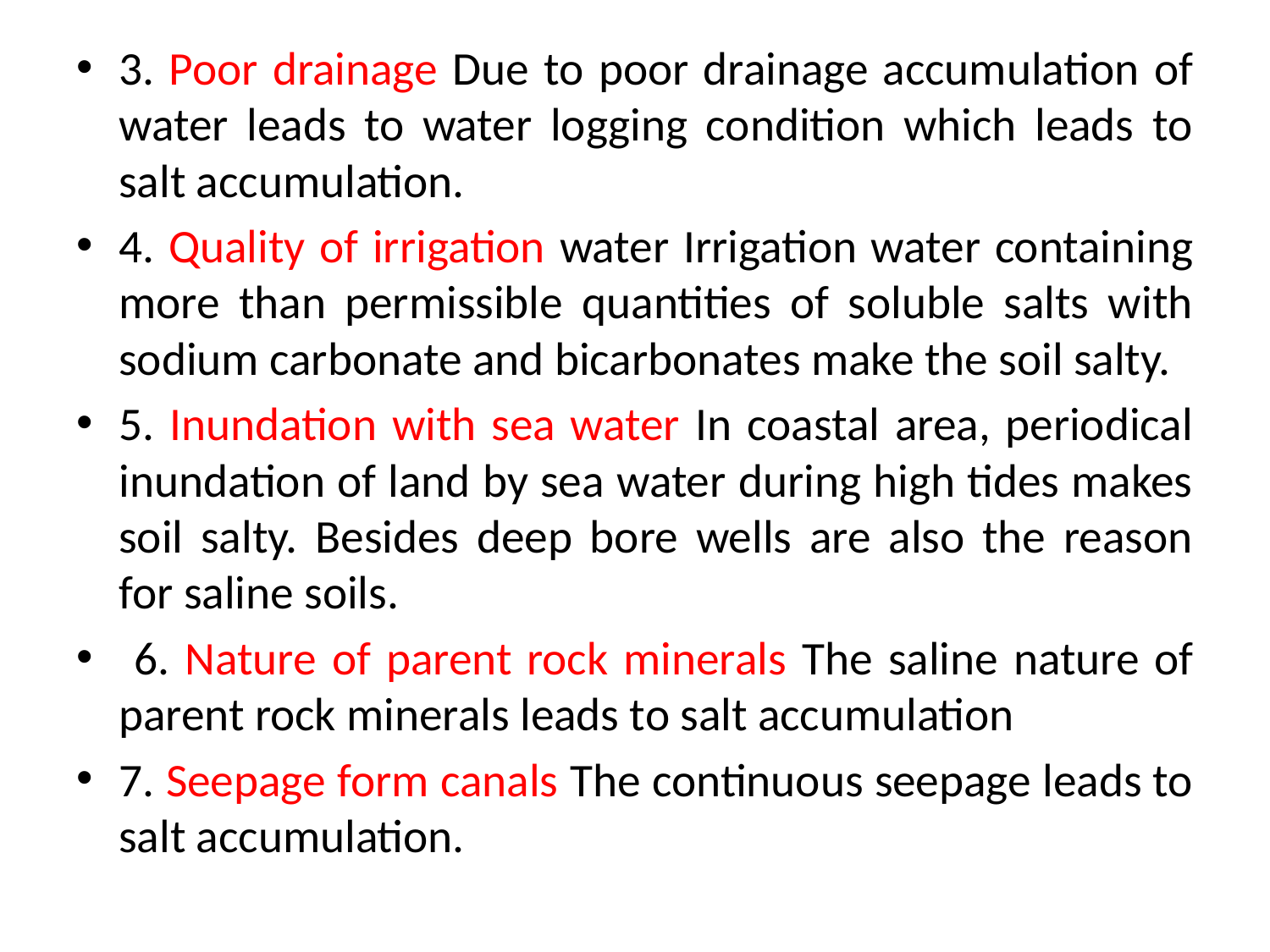

3. Poor drainage Due to poor drainage accumulation of water leads to water logging condition which leads to salt accumulation.
4. Quality of irrigation water Irrigation water containing more than permissible quantities of soluble salts with sodium carbonate and bicarbonates make the soil salty.
5. Inundation with sea water In coastal area, periodical inundation of land by sea water during high tides makes soil salty. Besides deep bore wells are also the reason for saline soils.
 6. Nature of parent rock minerals The saline nature of parent rock minerals leads to salt accumulation
7. Seepage form canals The continuous seepage leads to salt accumulation.